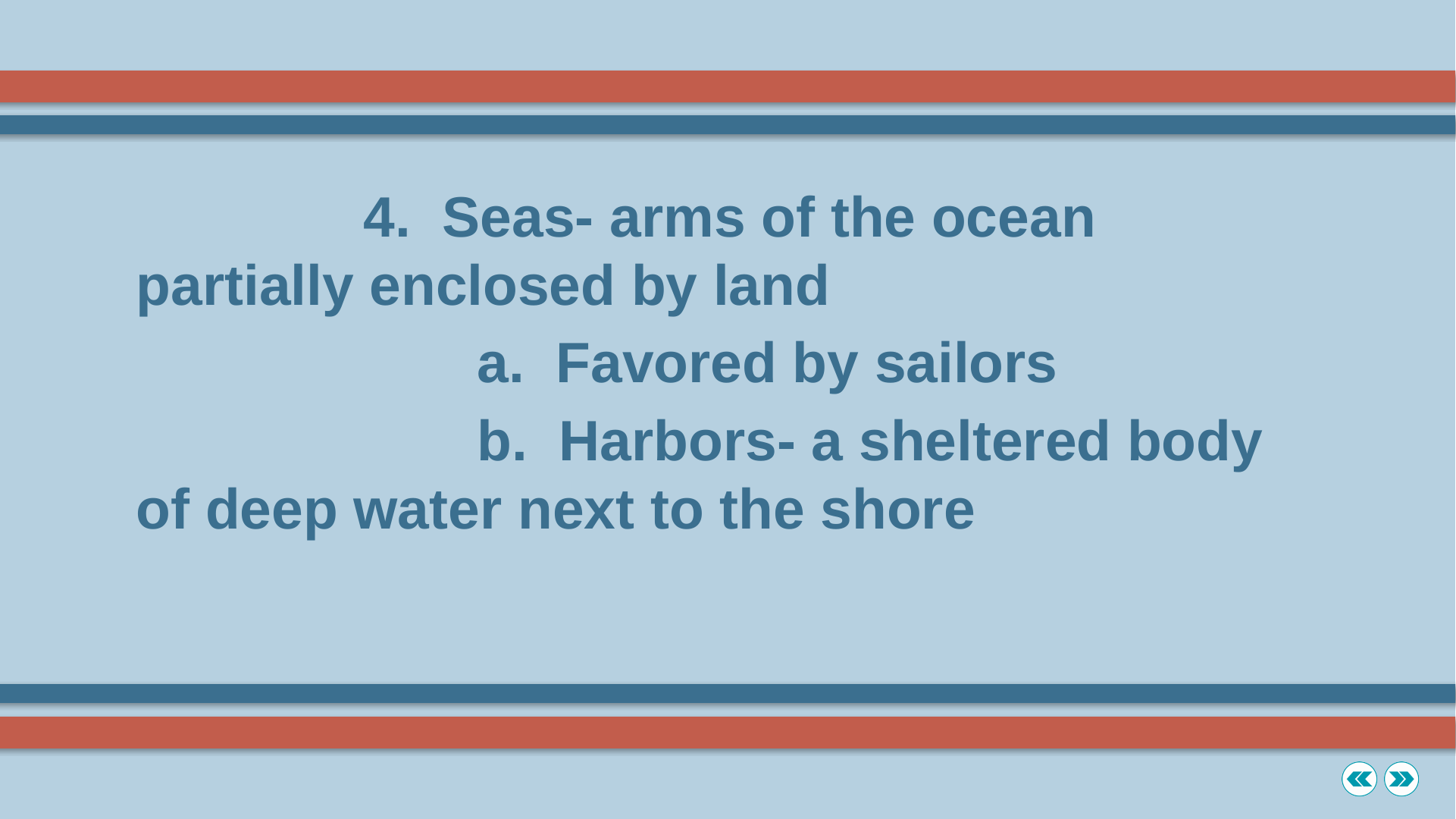

4.  Seas- arms of the ocean partially enclosed by land
			a.  Favored by sailors
			b.  Harbors- a sheltered body of deep water next to the shore